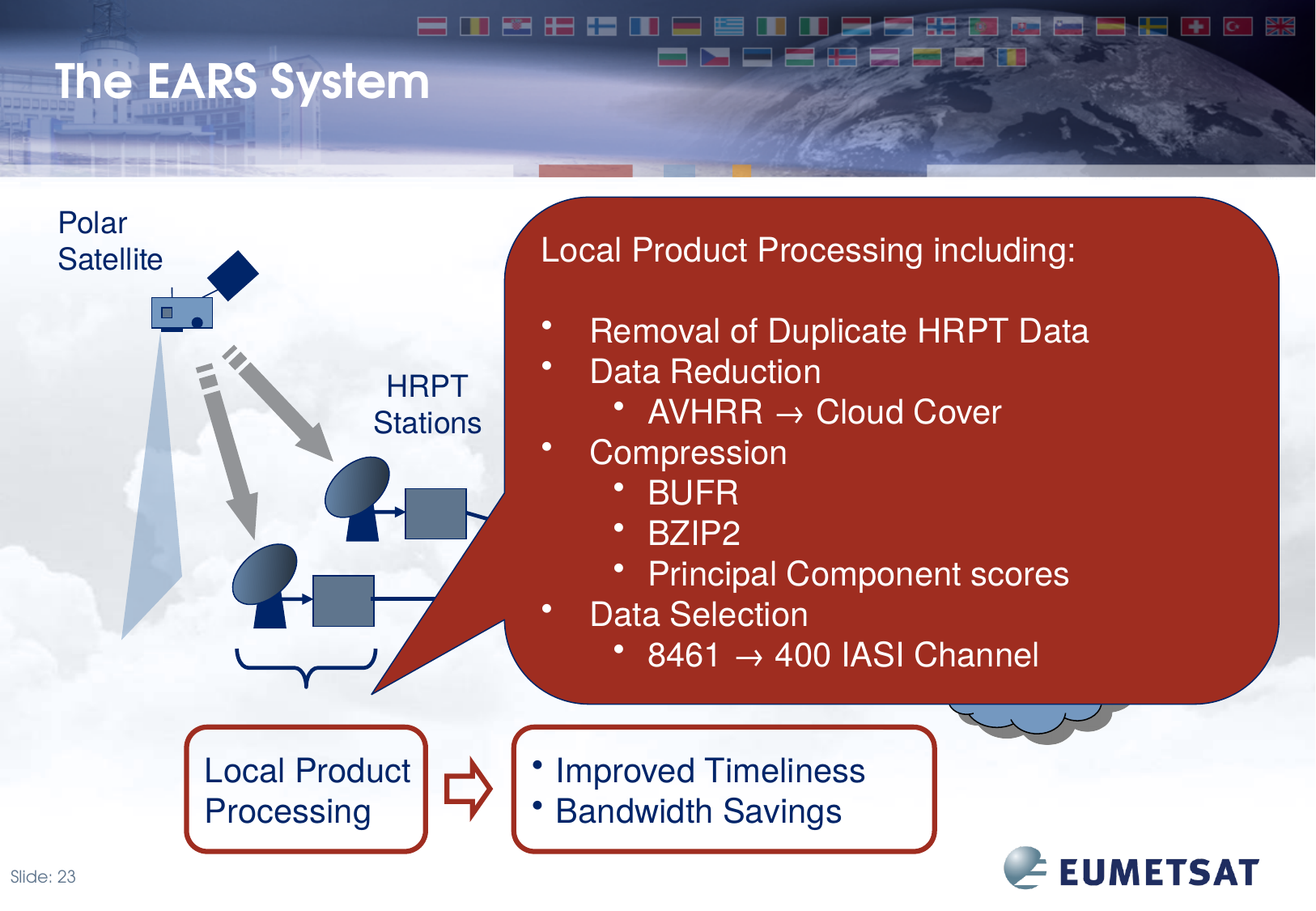

# The EARS System
Polar Satellite
Local Product Processing including:

Removal of Duplicate HRPT Data
Data Reduction
AVHRR → Cloud Cover
Compression
BUFR
BZIP2
Principal Component scores
Data Selection
8461 → 400 IASI Channel

EUMETCast

EARS
Communication
Network

GTS
Users

HRPT
Stations

Local Product
Processing
Improved Timeliness
Bandwidth Savings